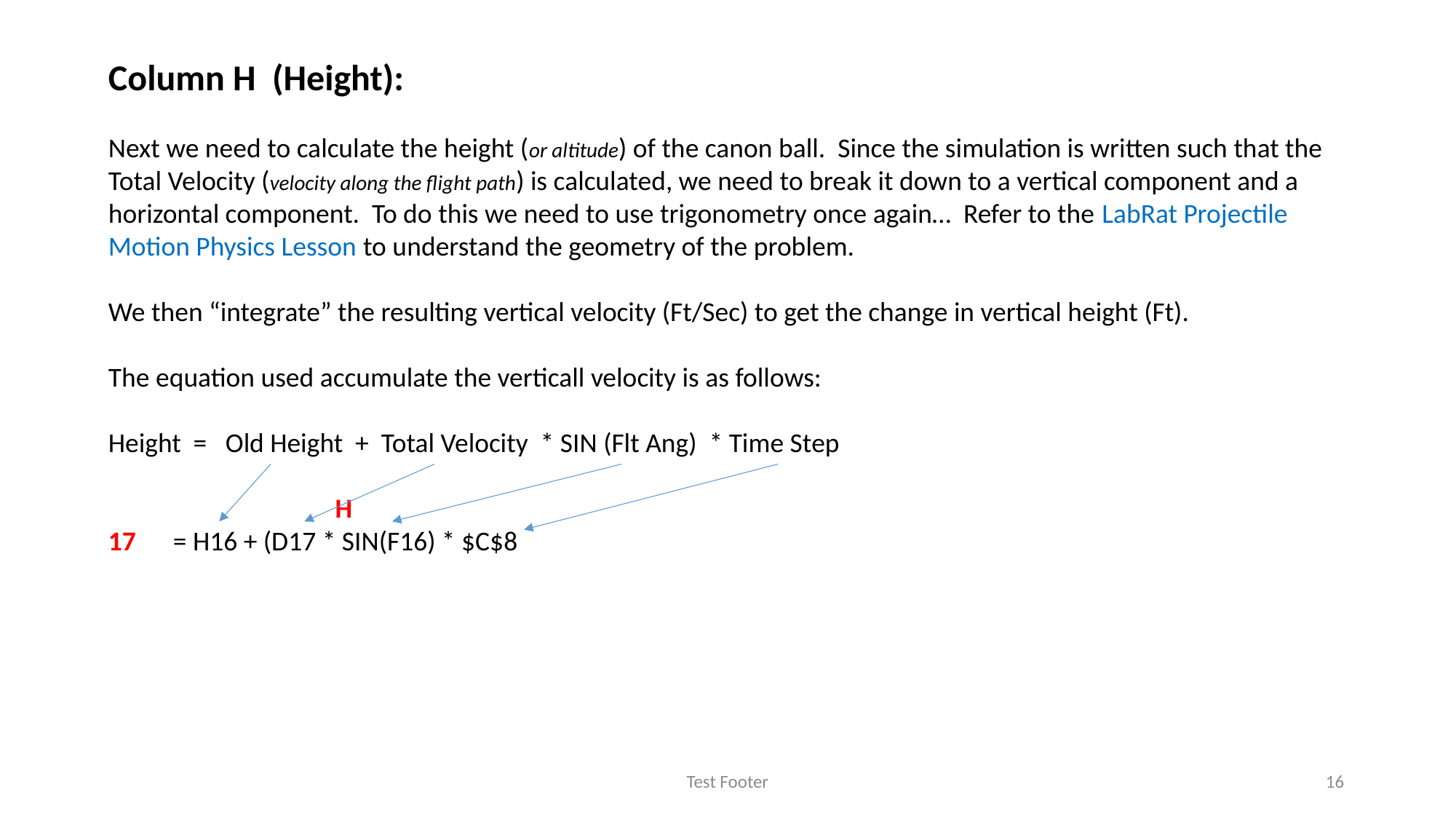

Column H  (Height):

Next we need to calculate the height (or altitude) of the canon ball.  Since the simulation is written such that the Total Velocity (velocity along the flight path) is calculated, we need to break it down to a vertical component and a horizontal component.  To do this we need to use trigonometry once again…  Refer to the LabRat Projectile Motion Physics Lesson to understand the geometry of the problem.

We then “integrate” the resulting vertical velocity (Ft/Sec) to get the change in vertical height (Ft).

The equation used accumulate the verticall velocity is as follows:

Height  =   Old Height  +  Total Velocity  * SIN (Flt Ang)  * Time Step

	                   H
17      = H16 + (D17 * SIN(F16) * $C$8

Test Footer
16